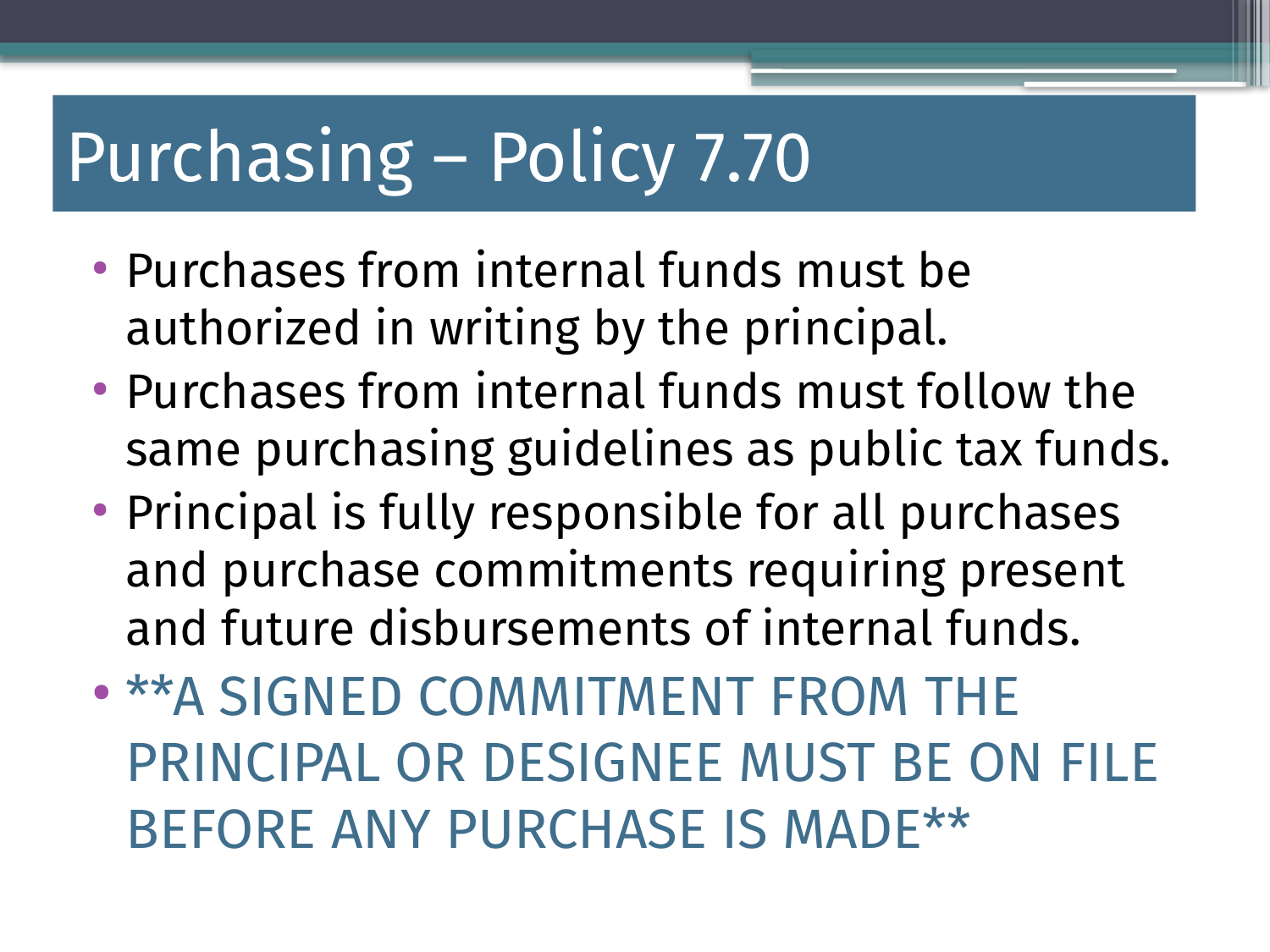

Purchasing – Policy 7.70
Purchases from internal funds must be authorized in writing by the principal.
Purchases from internal funds must follow the same purchasing guidelines as public tax funds.
Principal is fully responsible for all purchases and purchase commitments requiring present and future disbursements of internal funds.
**A SIGNED COMMITMENT FROM THE PRINCIPAL OR DESIGNEE MUST BE ON FILE BEFORE ANY PURCHASE IS MADE**